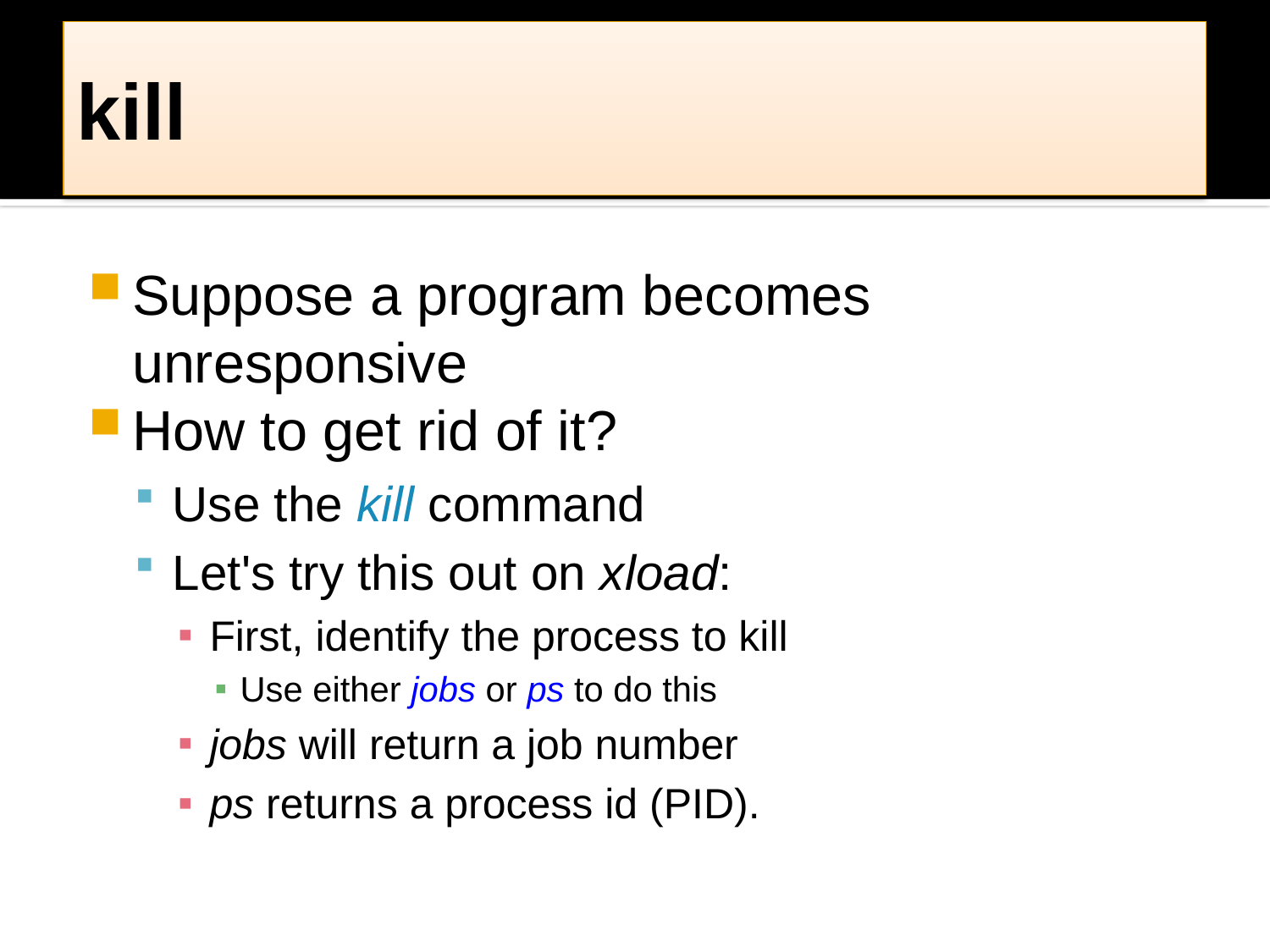

# kill
Suppose a program becomes unresponsive
How to get rid of it?
Use the kill command
Let's try this out on xload:
First, identify the process to kill
Use either jobs or ps to do this
jobs will return a job number
ps returns a process id (PID).